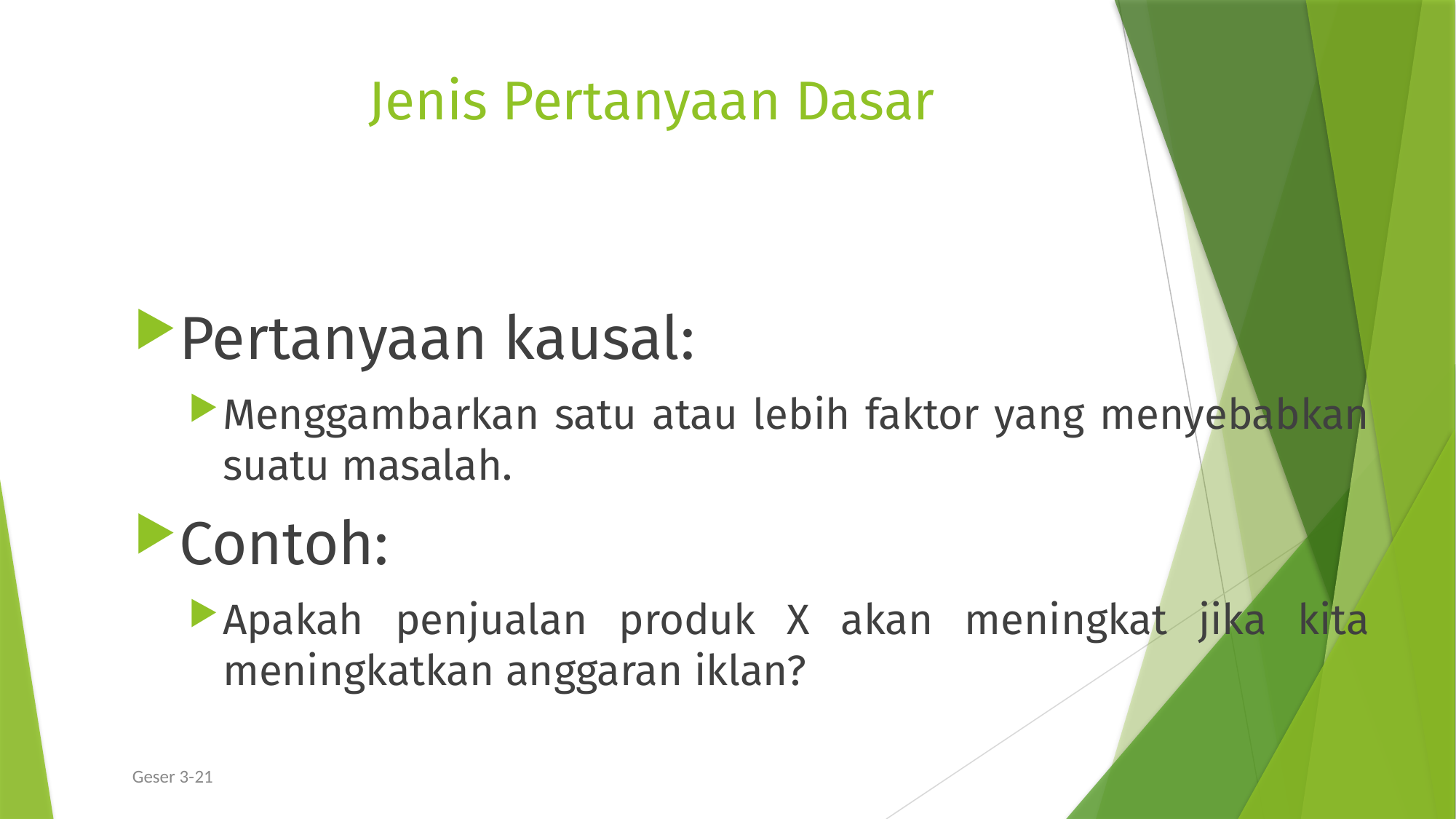

# Jenis Pertanyaan Dasar

Pertanyaan kausal:
Menggambarkan satu atau lebih faktor yang menyebabkan suatu masalah.
Contoh:
Apakah penjualan produk X akan meningkat jika kita meningkatkan anggaran iklan?
Geser 3-21